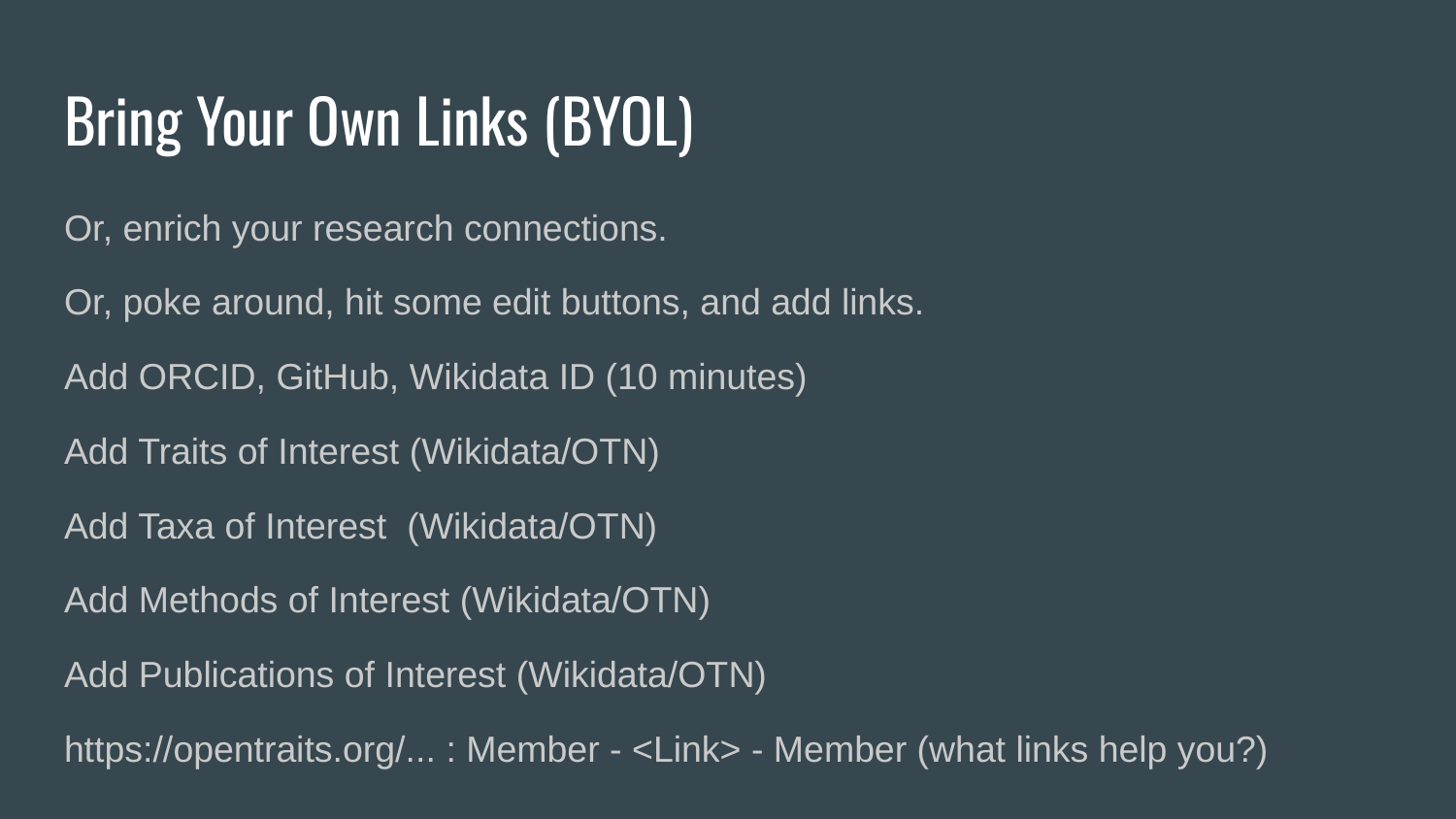

# Bring Your Own Links (BYOL)
Or, enrich your research connections.
Or, poke around, hit some edit buttons, and add links.
Add ORCID, GitHub, Wikidata ID (10 minutes)
Add Traits of Interest (Wikidata/OTN)
Add Taxa of Interest  (Wikidata/OTN)
Add Methods of Interest (Wikidata/OTN)
Add Publications of Interest (Wikidata/OTN)
https://opentraits.org/... : Member - <Link> - Member (what links help you?)